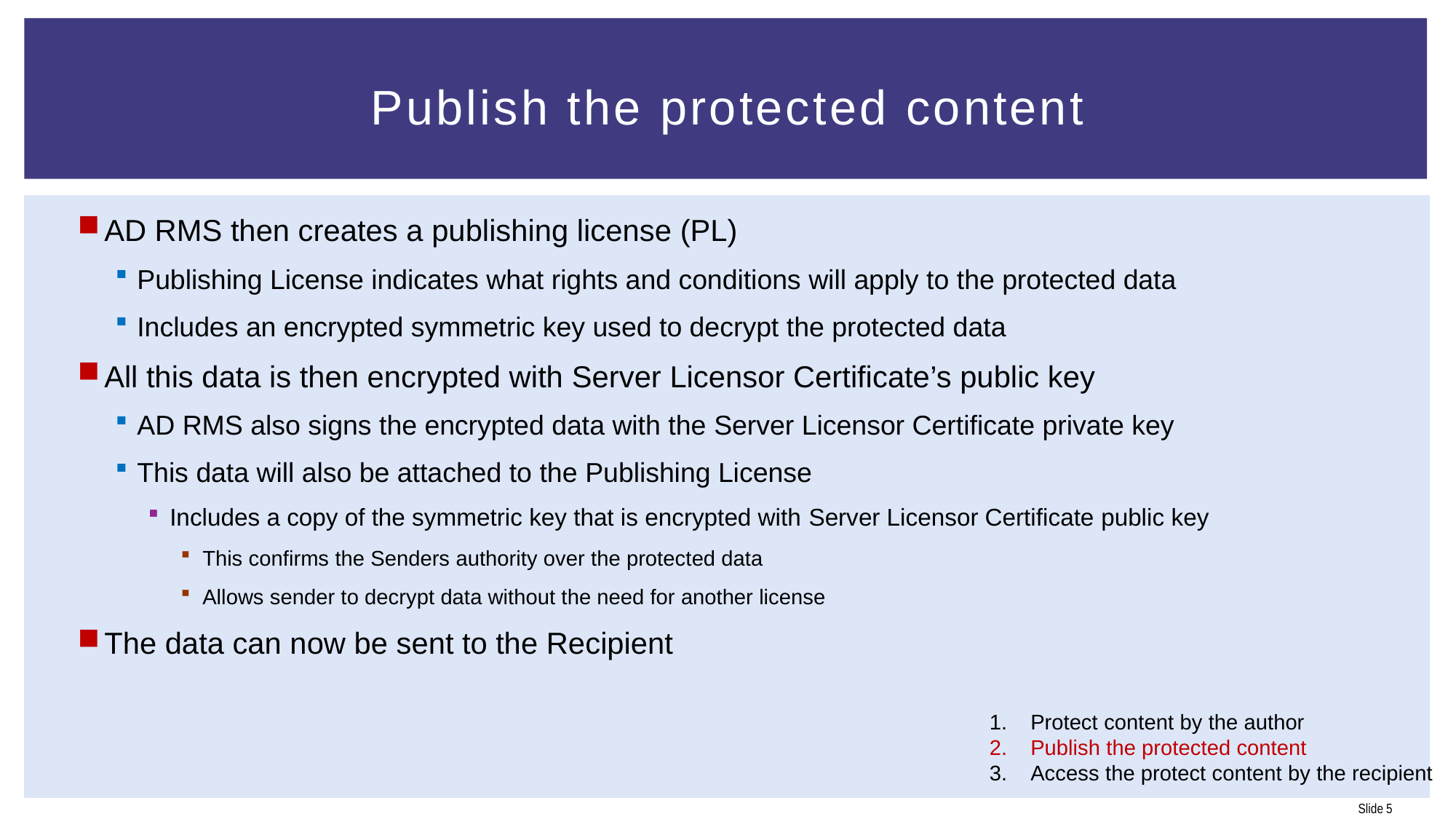

# Publish the protected content
AD RMS then creates a publishing license (PL)
Publishing License indicates what rights and conditions will apply to the protected data
Includes an encrypted symmetric key used to decrypt the protected data
All this data is then encrypted with Server Licensor Certificate’s public key
AD RMS also signs the encrypted data with the Server Licensor Certificate private key
This data will also be attached to the Publishing License
Includes a copy of the symmetric key that is encrypted with Server Licensor Certificate public key
This confirms the Senders authority over the protected data
Allows sender to decrypt data without the need for another license
The data can now be sent to the Recipient
Protect content by the author
Publish the protected content
Access the protect content by the recipient